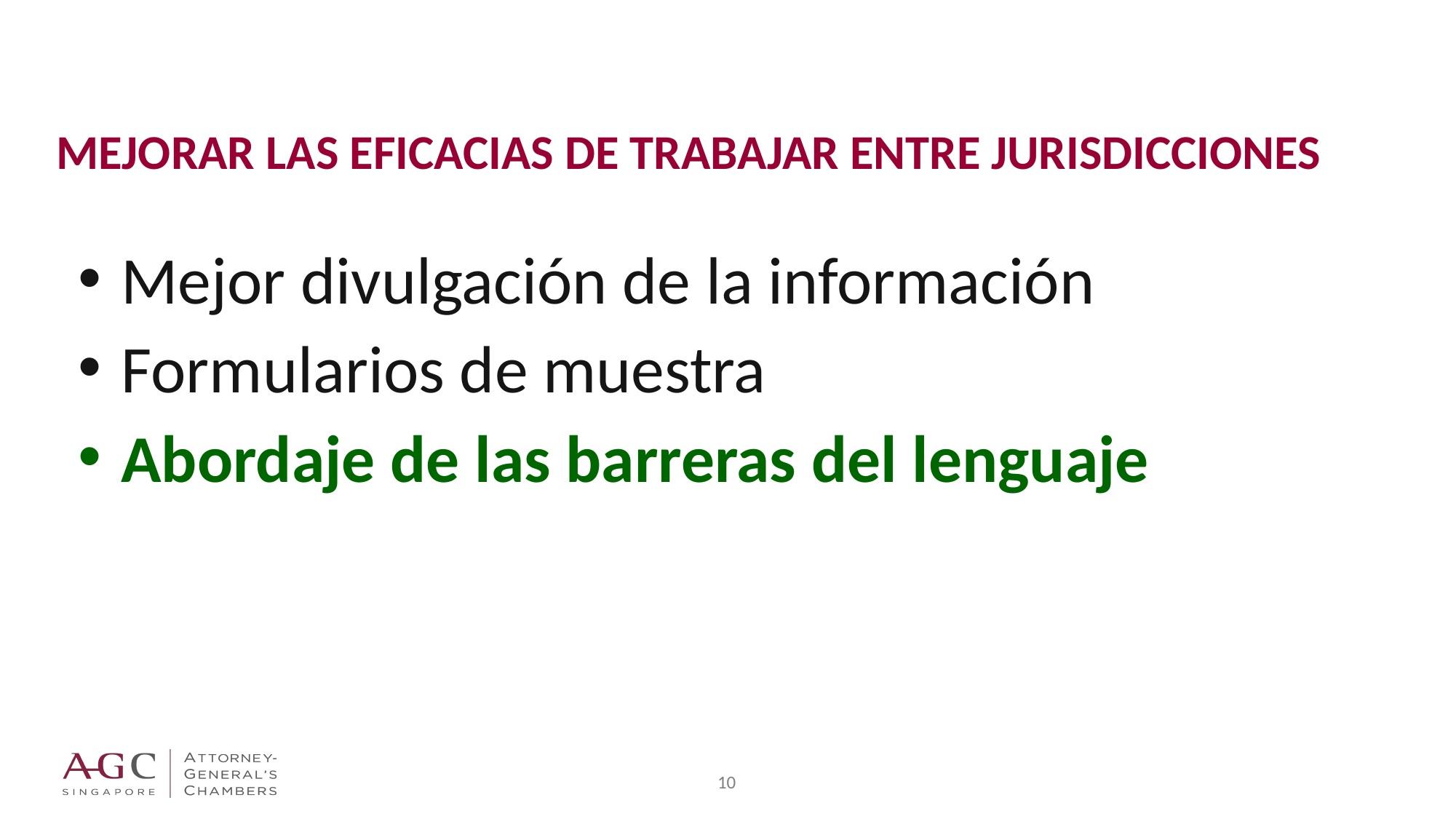

# MEJORAR LAS EFICACIAS DE TRABAJAR ENTRE JURISDICCIONES
Mejor divulgación de la información
Formularios de muestra
Abordaje de las barreras del lenguaje
10